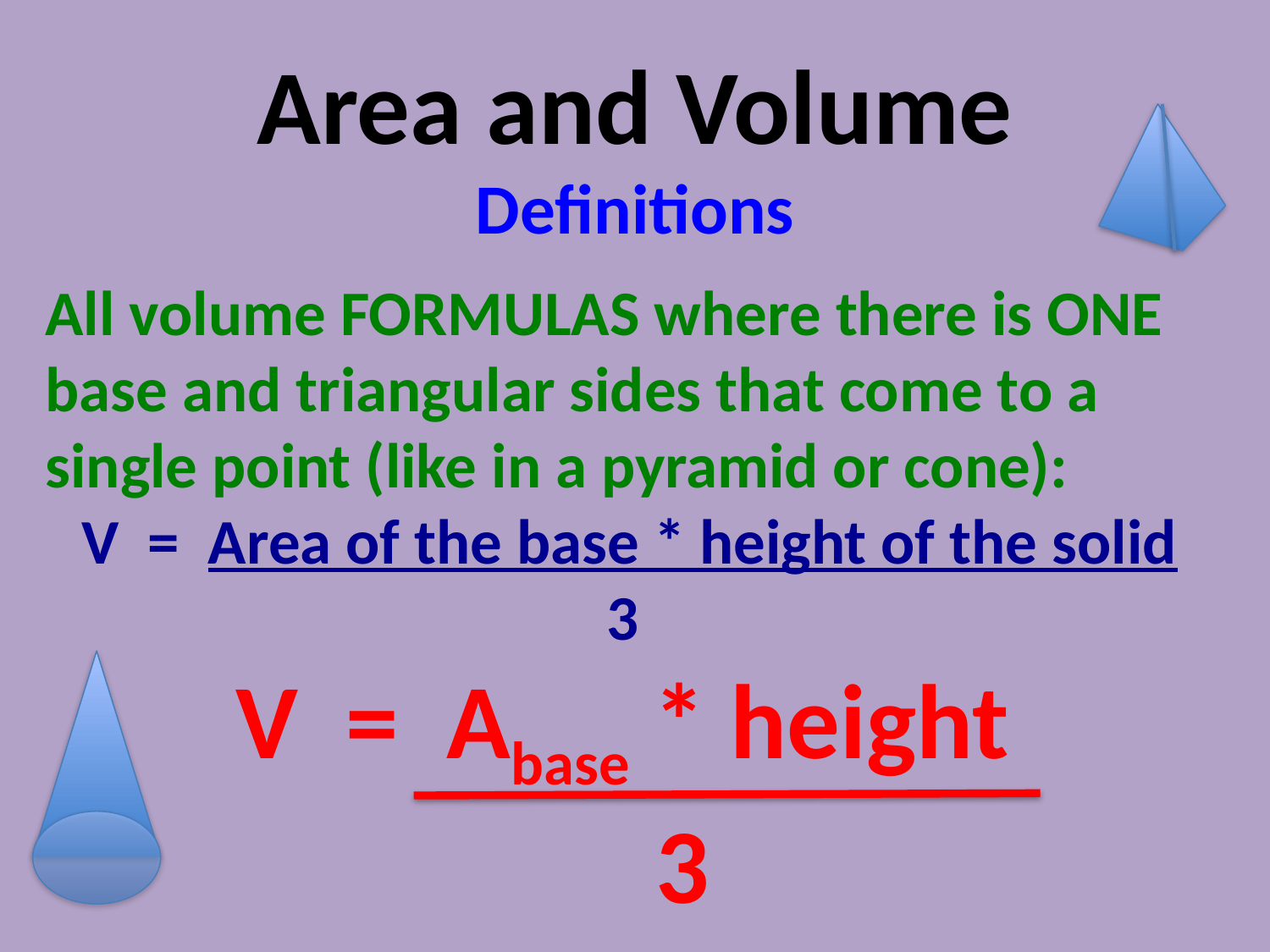

# Area and Volume

Definitions

All volume FORMULAS where there is ONE base and triangular sides that come to a single point (like in a pyramid or cone):
 V  =  Area of the base * height of the solid
3
V  =  Abase * height
     3